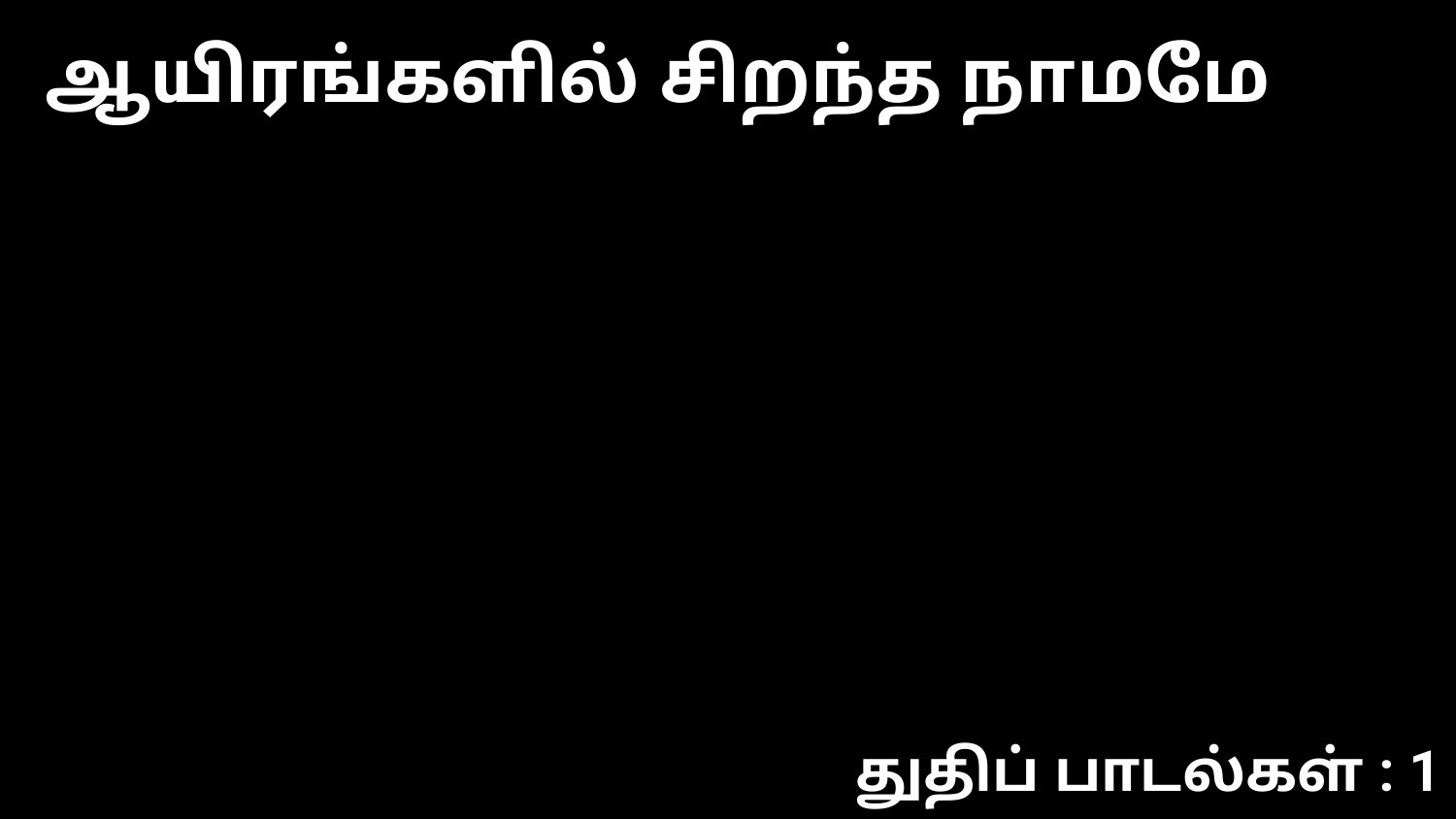

ஆயிரங்களில் சிறந்த நாமமே
துதிப் பாடல்கள் : 1